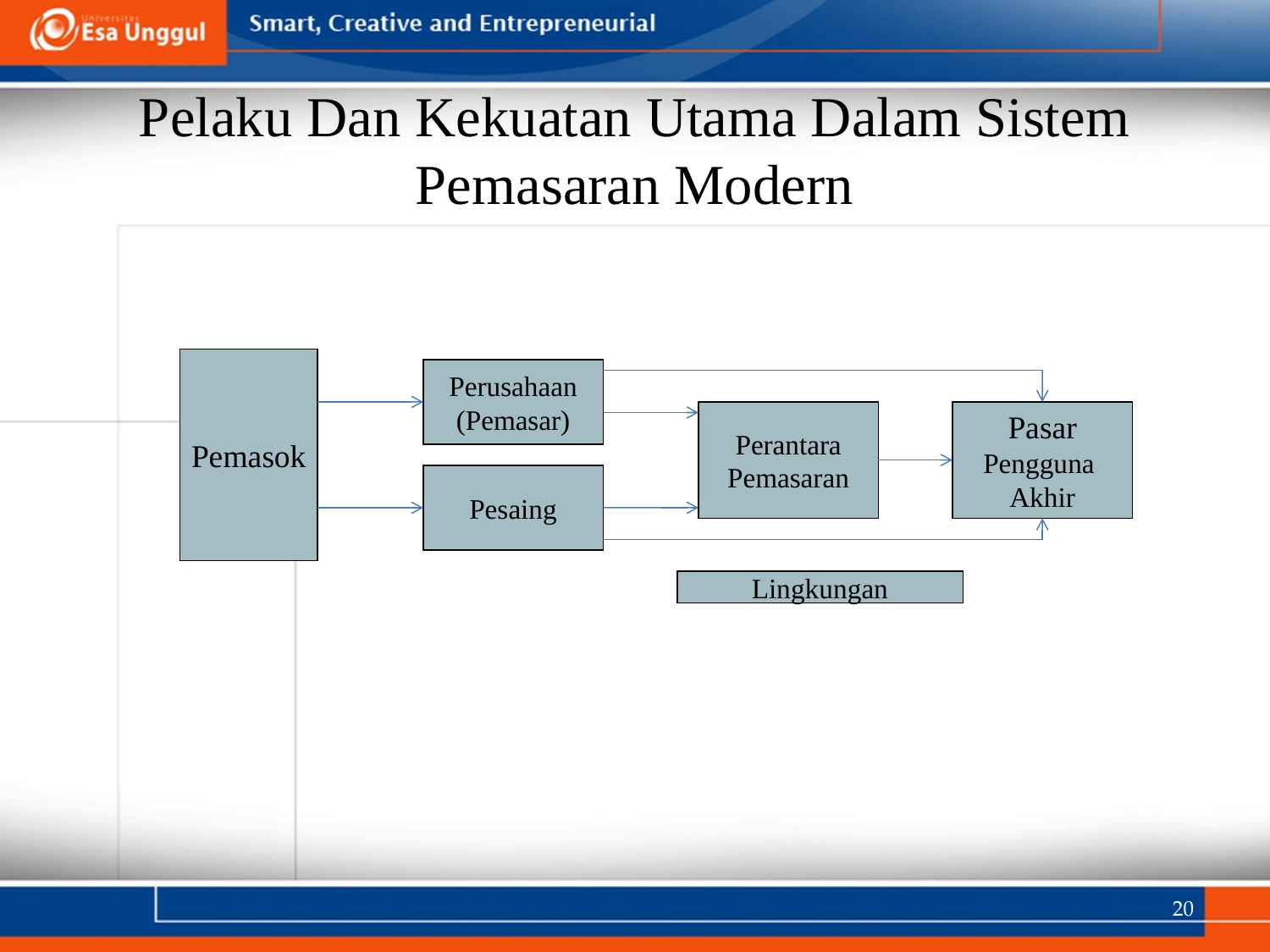

# Pelaku Dan Kekuatan Utama Dalam Sistem Pemasaran Modern
Pemasok
Perusahaan
(Pemasar)
Perantara
Pemasaran
Pasar
Pengguna
Akhir
Pesaing
Lingkungan
20